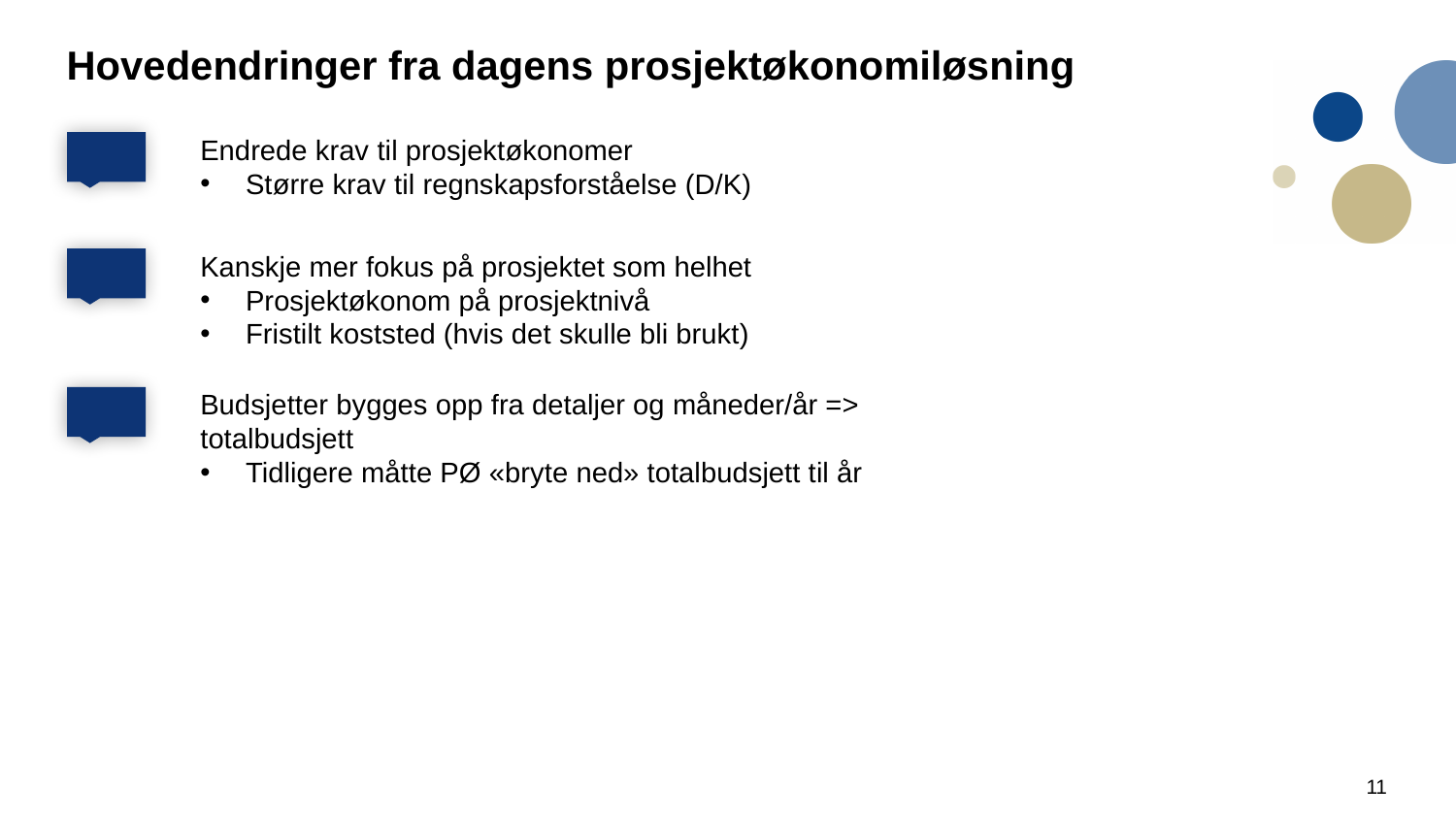

# Hovedendringer fra dagens prosjektøkonomiløsning
Endrede krav til prosjektøkonomer
Større krav til regnskapsforståelse (D/K)

Kanskje mer fokus på prosjektet som helhet
Prosjektøkonom på prosjektnivå
Fristilt koststed (hvis det skulle bli brukt)

Budsjetter bygges opp fra detaljer og måneder/år => totalbudsjett
Tidligere måtte PØ «bryte ned» totalbudsjett til år